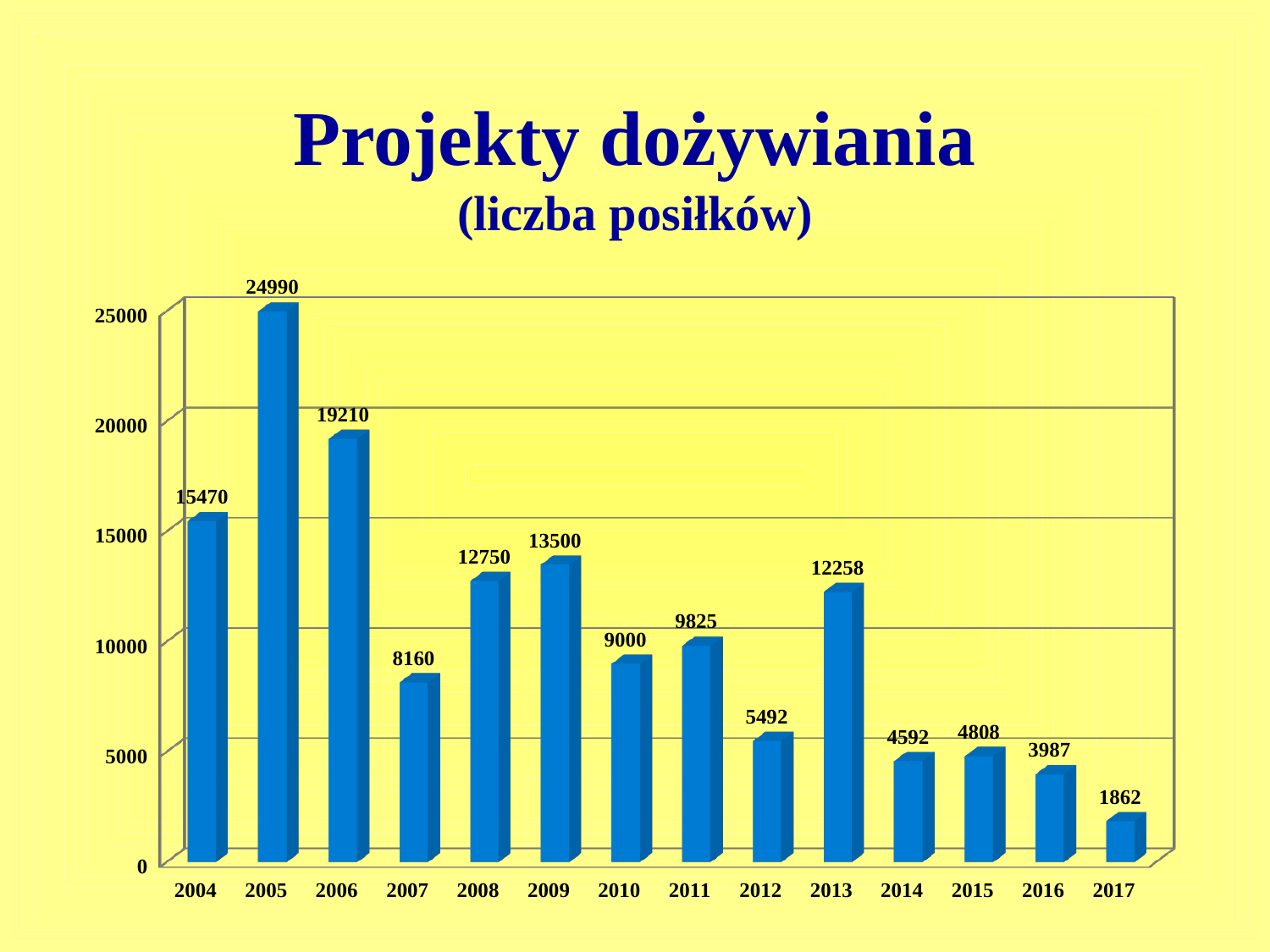

# Projekty dożywiania (liczba posiłków)

[unsupported chart]